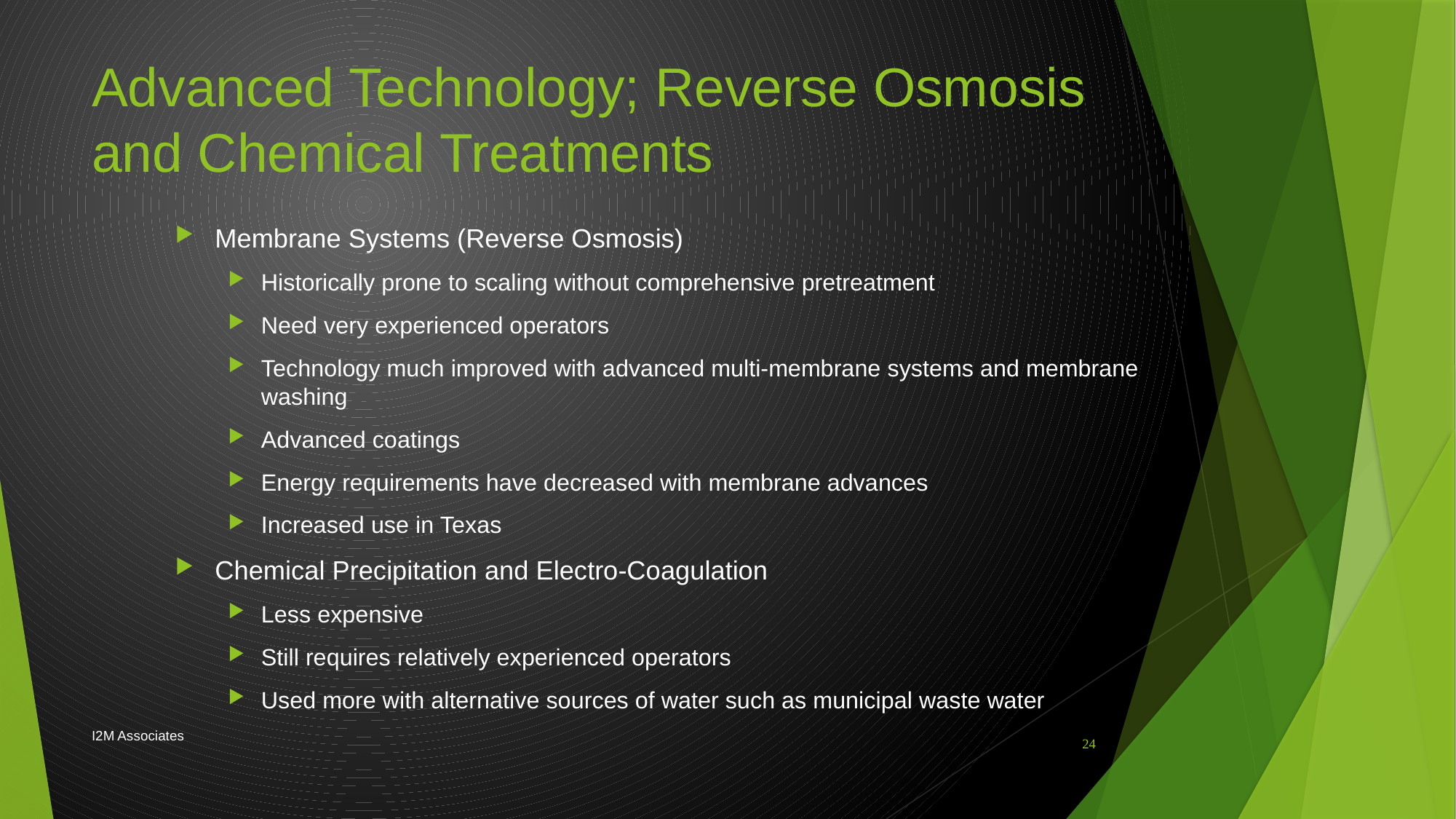

# Advanced Technology; Reverse Osmosis and Chemical Treatments

Membrane Systems (Reverse Osmosis)
Historically prone to scaling without comprehensive pretreatment
Need very experienced operators
Technology much improved with advanced multi-membrane systems and membrane washing
Advanced coatings
Energy requirements have decreased with membrane advances
Increased use in Texas
Chemical Precipitation and Electro-Coagulation
Less expensive
Still requires relatively experienced operators
Used more with alternative sources of water such as municipal waste water

I2M Associates

24